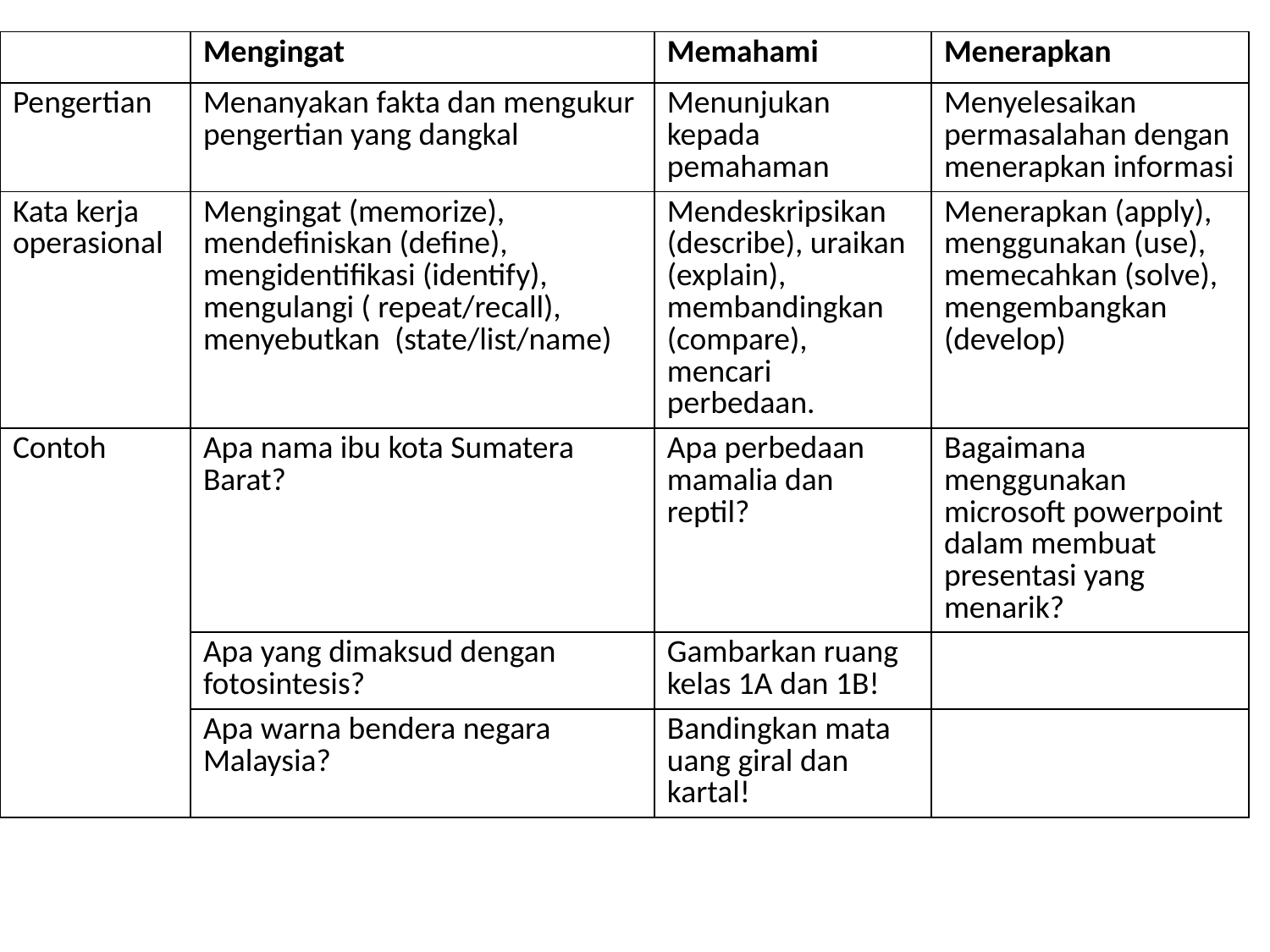

|  | Mengingat | Memahami | Menerapkan |
| --- | --- | --- | --- |
| Pengertian | Menanyakan fakta dan mengukur pengertian yang dangkal | Menunjukan kepada pemahaman | Menyelesaikan permasalahan dengan menerapkan informasi |
| Kata kerja operasional | Mengingat (memorize), mendefiniskan (define), mengidentifikasi (identify), mengulangi ( repeat/recall), menyebutkan (state/list/name) | Mendeskripsikan (describe), uraikan (explain), membandingkan (compare), mencari perbedaan. | Menerapkan (apply), menggunakan (use), memecahkan (solve), mengembangkan (develop) |
| Contoh | Apa nama ibu kota Sumatera Barat? | Apa perbedaan mamalia dan reptil? | Bagaimana menggunakan microsoft powerpoint dalam membuat presentasi yang menarik? |
|  | Apa yang dimaksud dengan fotosintesis? | Gambarkan ruang kelas 1A dan 1B! |  |
|  | Apa warna bendera negara Malaysia? | Bandingkan mata uang giral dan kartal! |  |